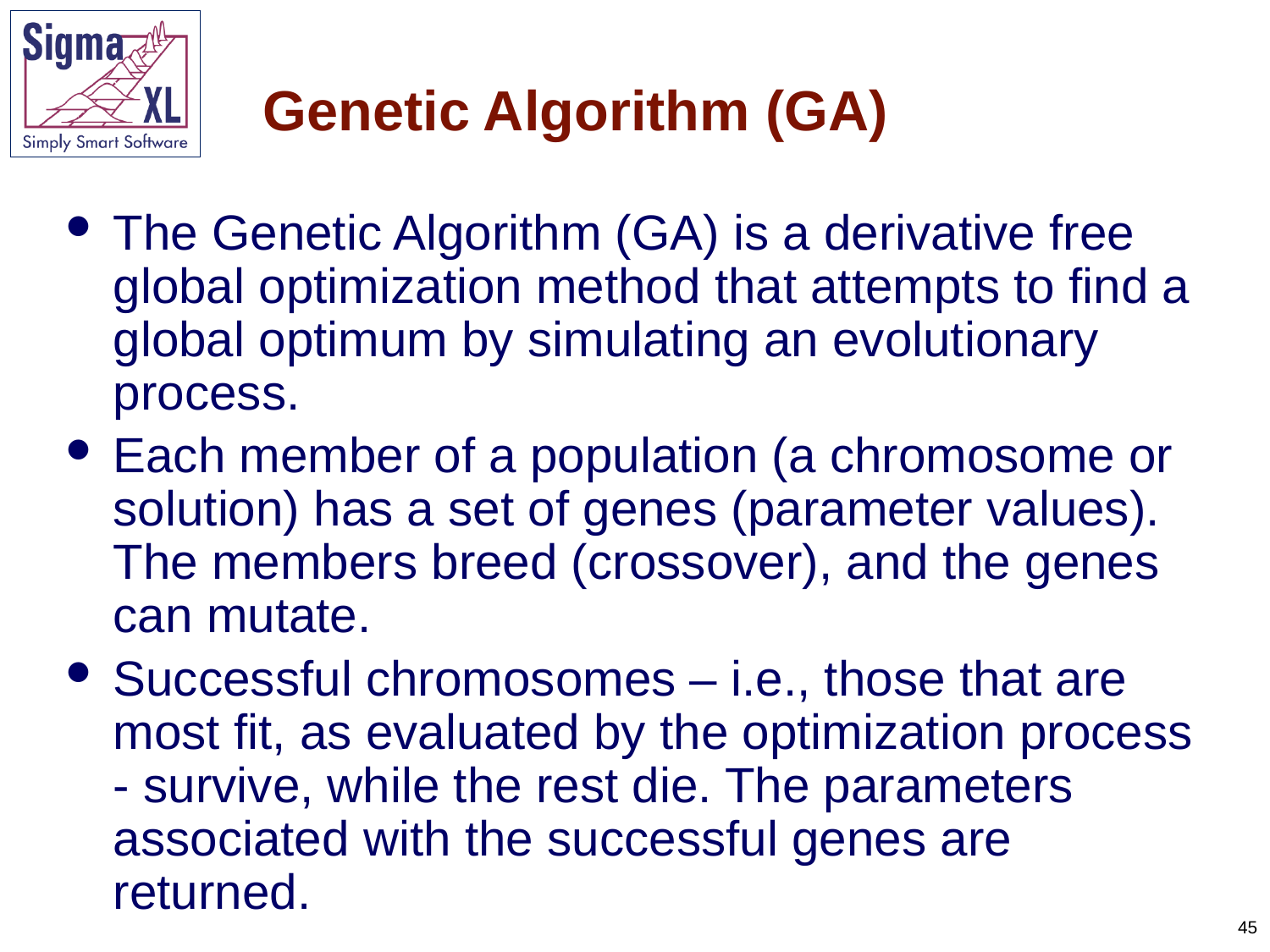

# Genetic Algorithm (GA)
The Genetic Algorithm (GA) is a derivative free global optimization method that attempts to find a global optimum by simulating an evolutionary process.
Each member of a population (a chromosome or solution) has a set of genes (parameter values). The members breed (crossover), and the genes can mutate.
Successful chromosomes – i.e., those that are most fit, as evaluated by the optimization process - survive, while the rest die. The parameters associated with the successful genes are returned.
45